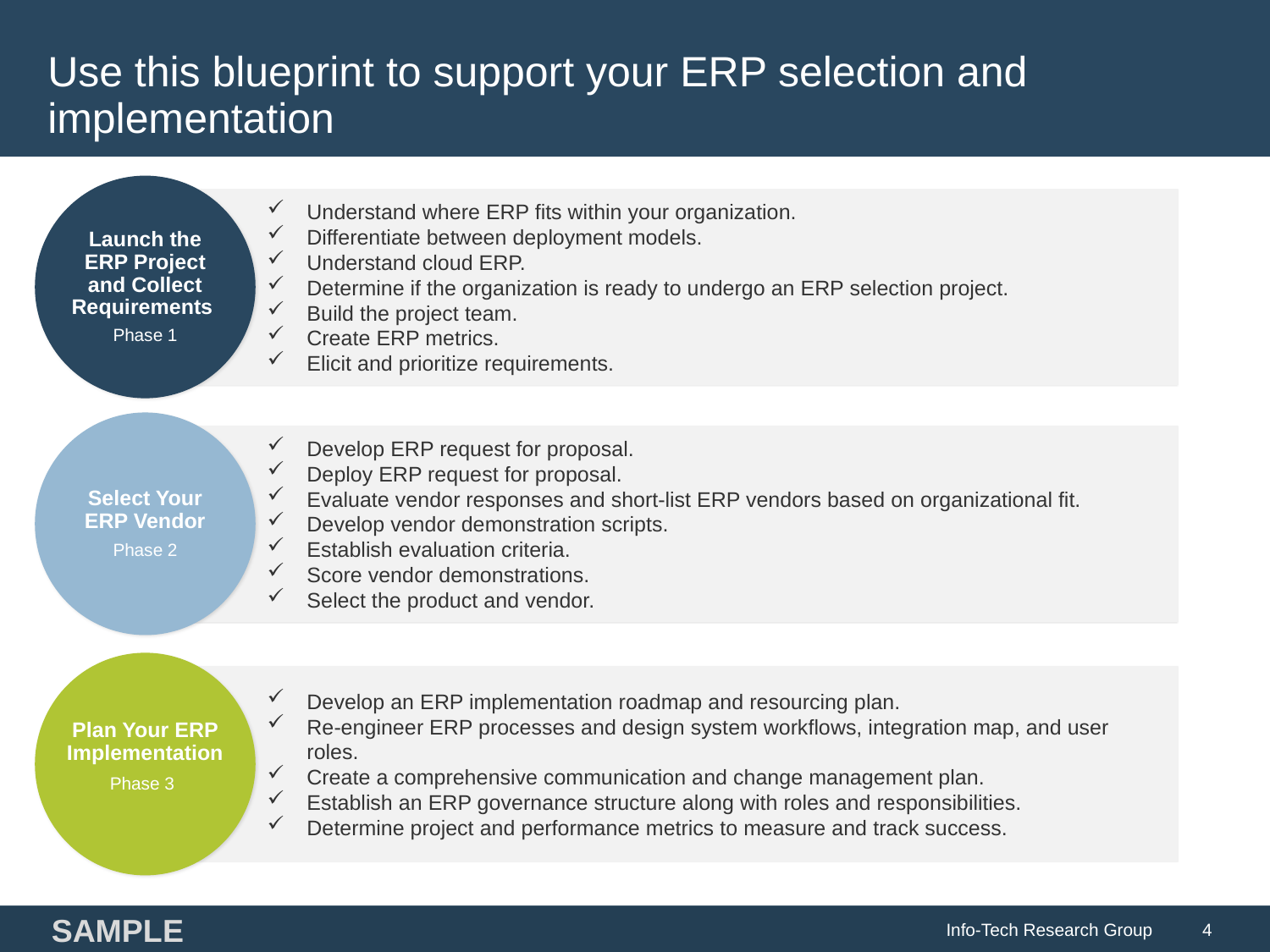

# Use this blueprint to support your ERP selection and implementation
Launch the ERP Project and Collect Requirements
Phase 1
Understand where ERP fits within your organization.
Differentiate between deployment models.
Understand cloud ERP.
Determine if the organization is ready to undergo an ERP selection project.
Build the project team.
Create ERP metrics.
Elicit and prioritize requirements.
Select Your ERP Vendor
Phase 2
Develop ERP request for proposal.
Deploy ERP request for proposal.
Evaluate vendor responses and short-list ERP vendors based on organizational fit.
Develop vendor demonstration scripts.
Establish evaluation criteria.
Score vendor demonstrations.
Select the product and vendor.

Plan Your ERP Implementation
Phase 3
Develop an ERP implementation roadmap and resourcing plan.
Re-engineer ERP processes and design system workflows, integration map, and user roles.
Create a comprehensive communication and change management plan.
Establish an ERP governance structure along with roles and responsibilities.
Determine project and performance metrics to measure and track success.
SAMPLE